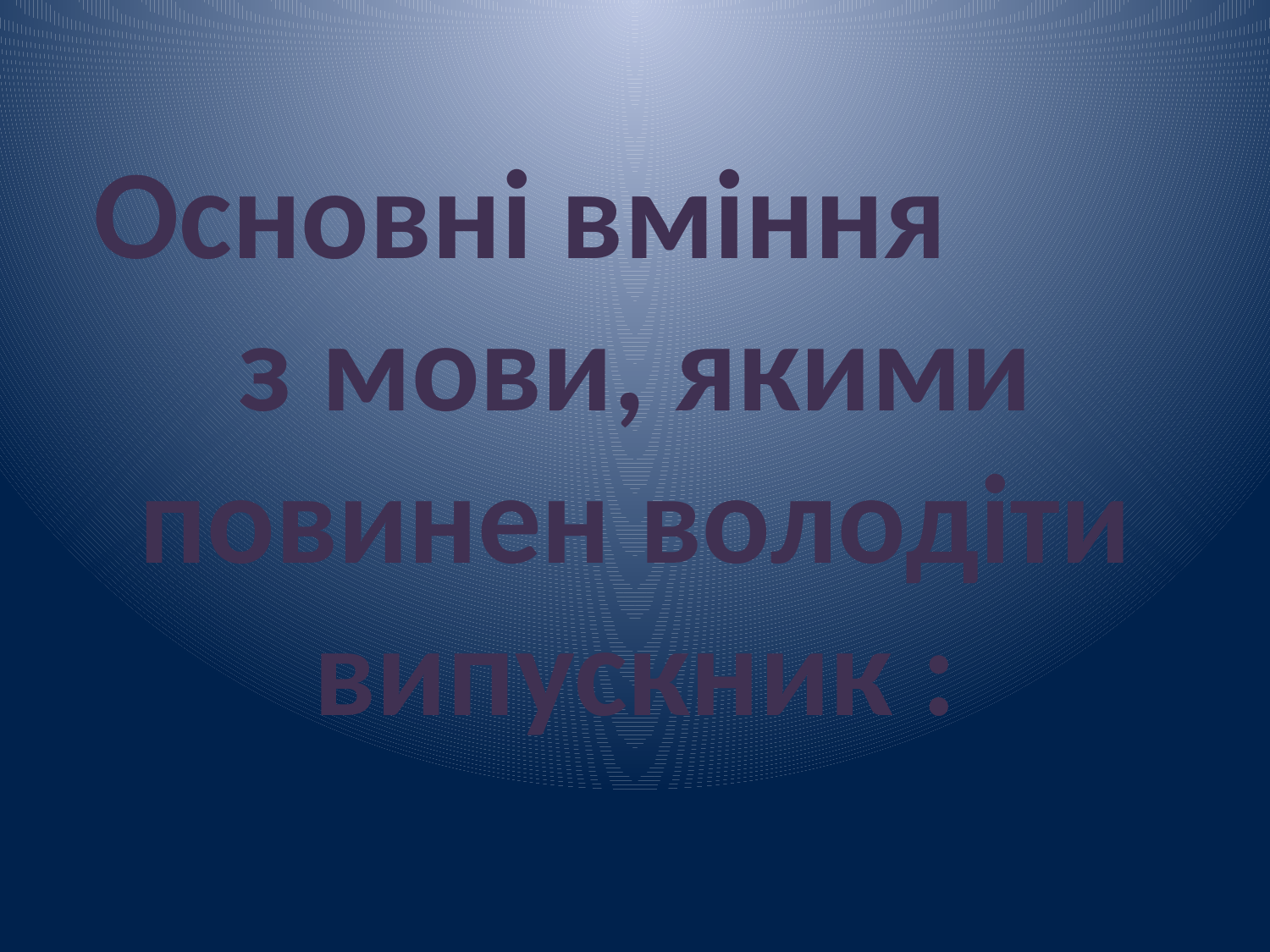

# Основні вміння         з мови, якими повинен володіти випускник :